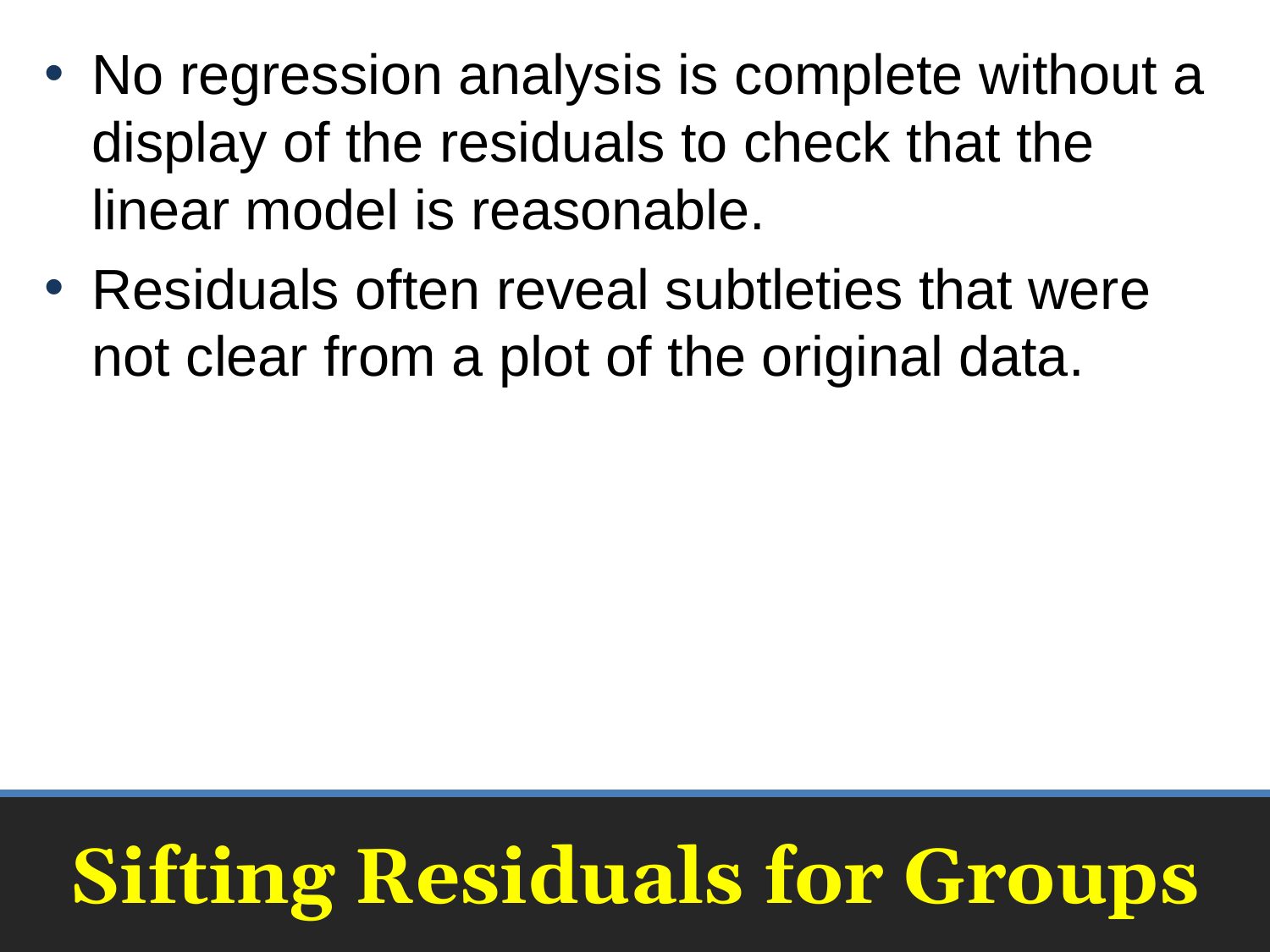

No regression analysis is complete without a display of the residuals to check that the linear model is reasonable.
Residuals often reveal subtleties that were not clear from a plot of the original data.

# Sifting Residuals for Groups